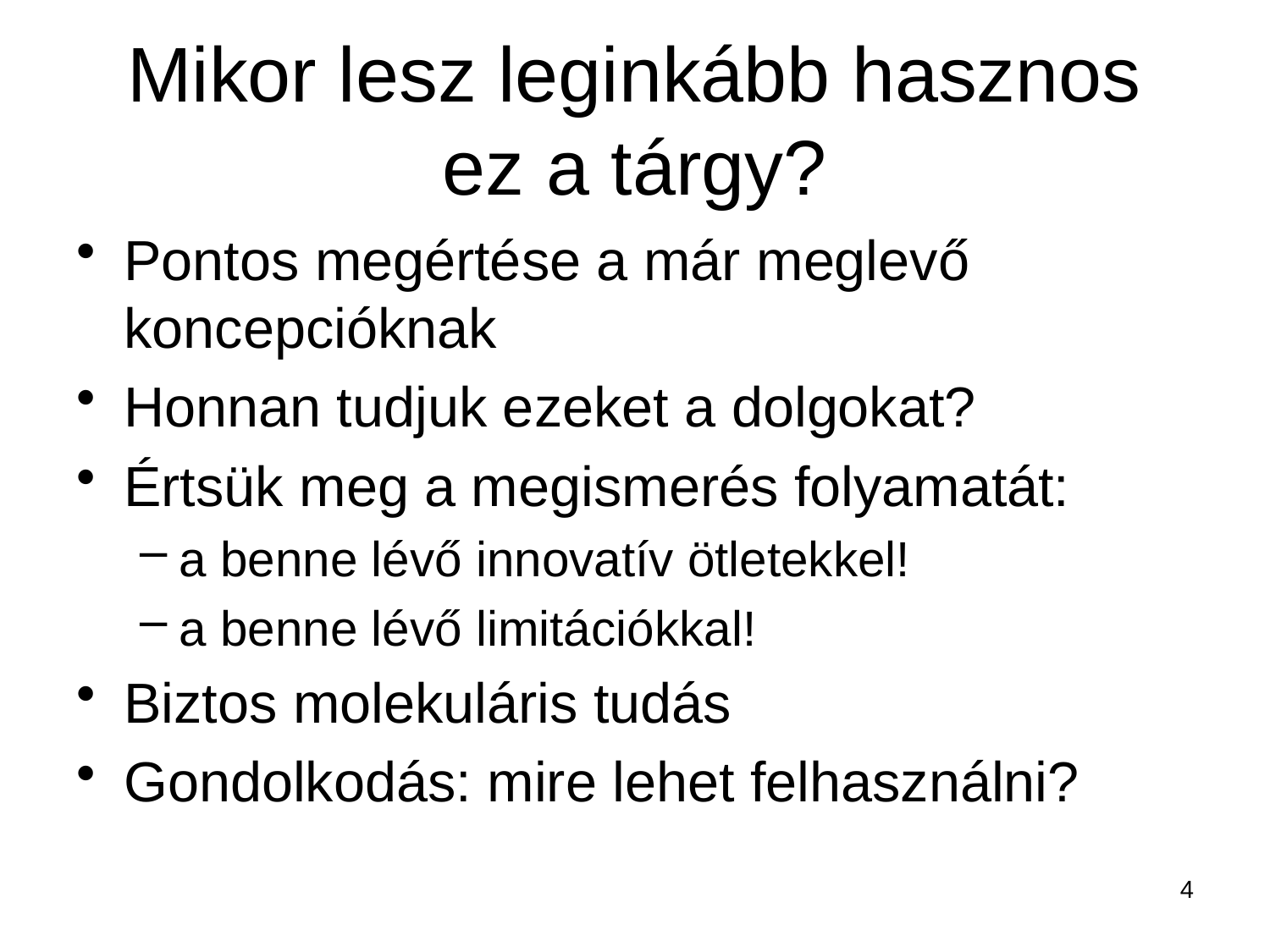

# Mikor lesz leginkább hasznos ez a tárgy?
Pontos megértése a már meglevő koncepcióknak
Honnan tudjuk ezeket a dolgokat?
Értsük meg a megismerés folyamatát:
a benne lévő innovatív ötletekkel!
a benne lévő limitációkkal!
Biztos molekuláris tudás
Gondolkodás: mire lehet felhasználni?
4